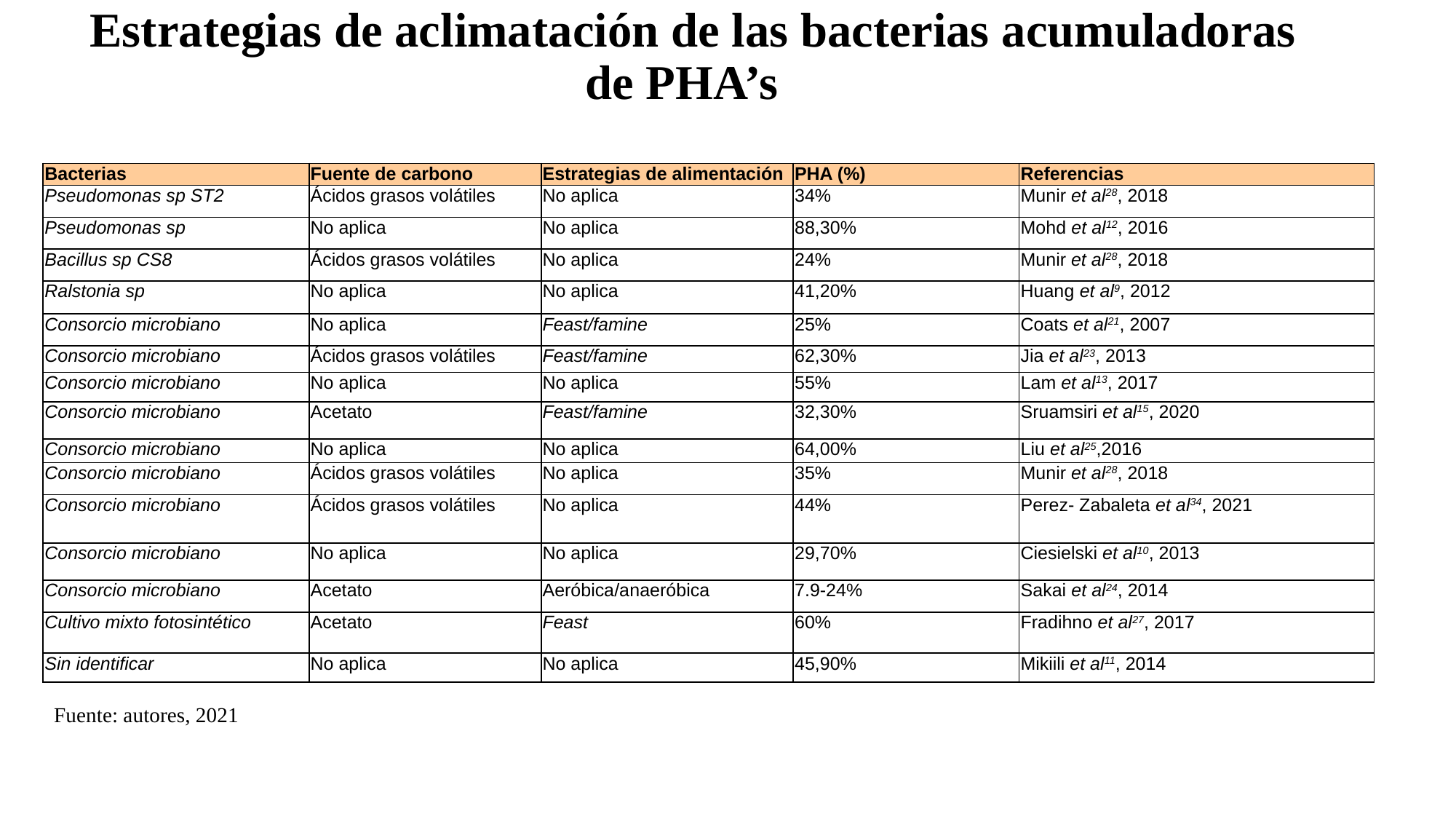

# Estrategias de aclimatación de las bacterias acumuladoras de PHA’s
| Bacterias | Fuente de carbono | Estrategias de alimentación | PHA (%) | Referencias |
| --- | --- | --- | --- | --- |
| Pseudomonas sp ST2 | Ácidos grasos volátiles | No aplica | 34% | Munir et al28, 2018 |
| Pseudomonas sp | No aplica | No aplica | 88,30% | Mohd et al12, 2016 |
| Bacillus sp CS8 | Ácidos grasos volátiles | No aplica | 24% | Munir et al28, 2018 |
| Ralstonia sp | No aplica | No aplica | 41,20% | Huang et al9, 2012 |
| Consorcio microbiano | No aplica | Feast/famine | 25% | Coats et al21, 2007 |
| Consorcio microbiano | Ácidos grasos volátiles | Feast/famine | 62,30% | Jia et al23, 2013 |
| Consorcio microbiano | No aplica | No aplica | 55% | Lam et al13, 2017 |
| Consorcio microbiano | Acetato | Feast/famine | 32,30% | Sruamsiri et al15, 2020 |
| Consorcio microbiano | No aplica | No aplica | 64,00% | Liu et al25,2016 |
| Consorcio microbiano | Ácidos grasos volátiles | No aplica | 35% | Munir et al28, 2018 |
| Consorcio microbiano | Ácidos grasos volátiles | No aplica | 44% | Perez- Zabaleta et al34, 2021 |
| Consorcio microbiano | No aplica | No aplica | 29,70% | Ciesielski et al10, 2013 |
| Consorcio microbiano | Acetato | Aeróbica/anaeróbica | 7.9-24% | Sakai et al24, 2014 |
| Cultivo mixto fotosintético | Acetato | Feast | 60% | Fradihno et al27, 2017 |
| Sin identificar | No aplica | No aplica | 45,90% | Mikiili et al11, 2014 |
Fuente: autores, 2021